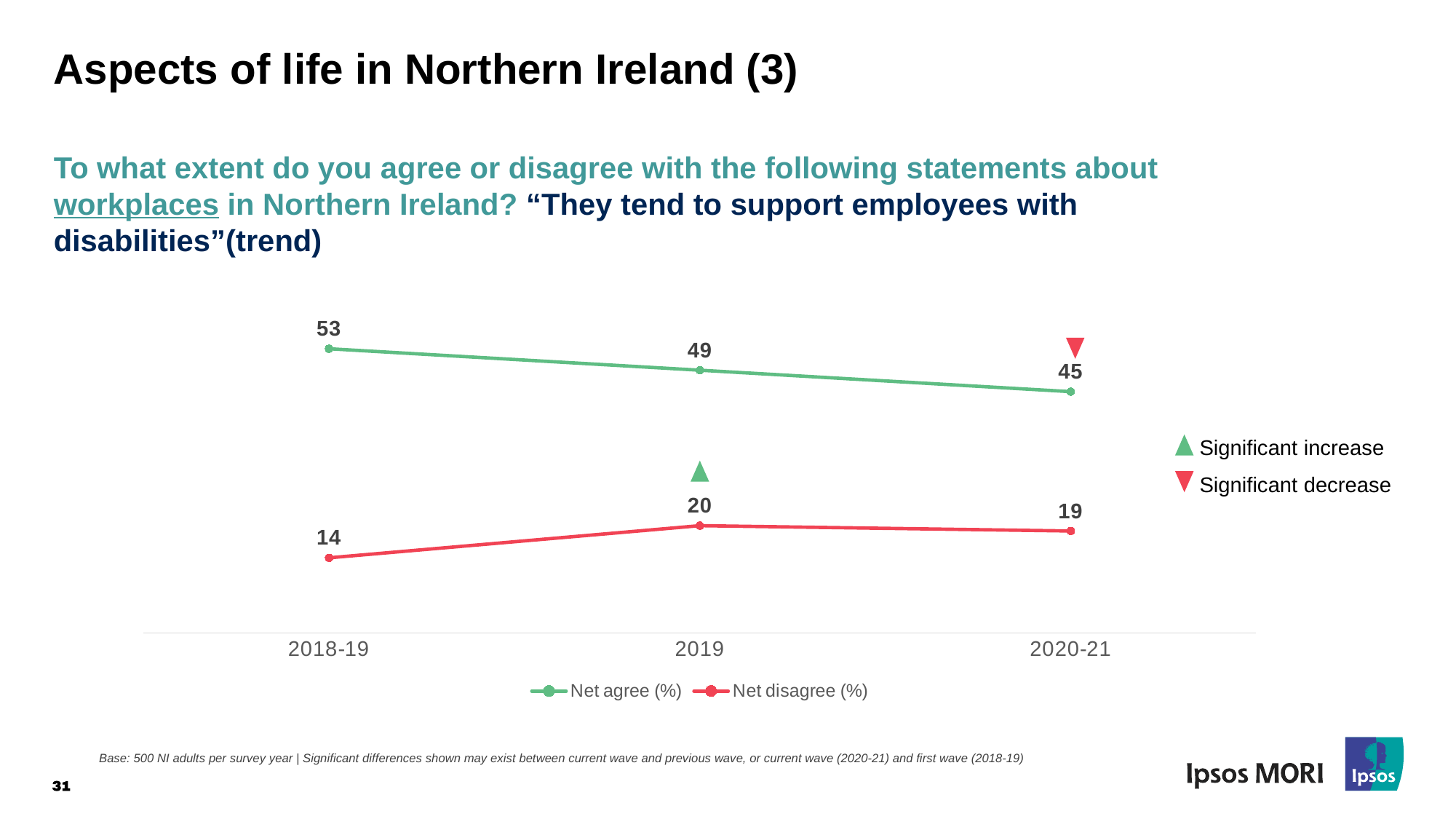

# Aspects of life in Northern Ireland (3)
To what extent do you agree or disagree with the following statements about workplaces in Northern Ireland? “They tend to support employees with disabilities”(trend)

### Chart

| Category | Net agree (%) | Net disagree (%) |
|---|---|---|
| 2018-19 | 53.0 | 14.0 |
| 2019 | 49.0 | 20.0 |
| 2020-21 | 45.0 | 19.0 |
Significant increase

Significant decrease

31
Base: 500 NI adults per survey year | Significant differences shown may exist between current wave and previous wave, or current wave (2020-21) and first wave (2018-19)